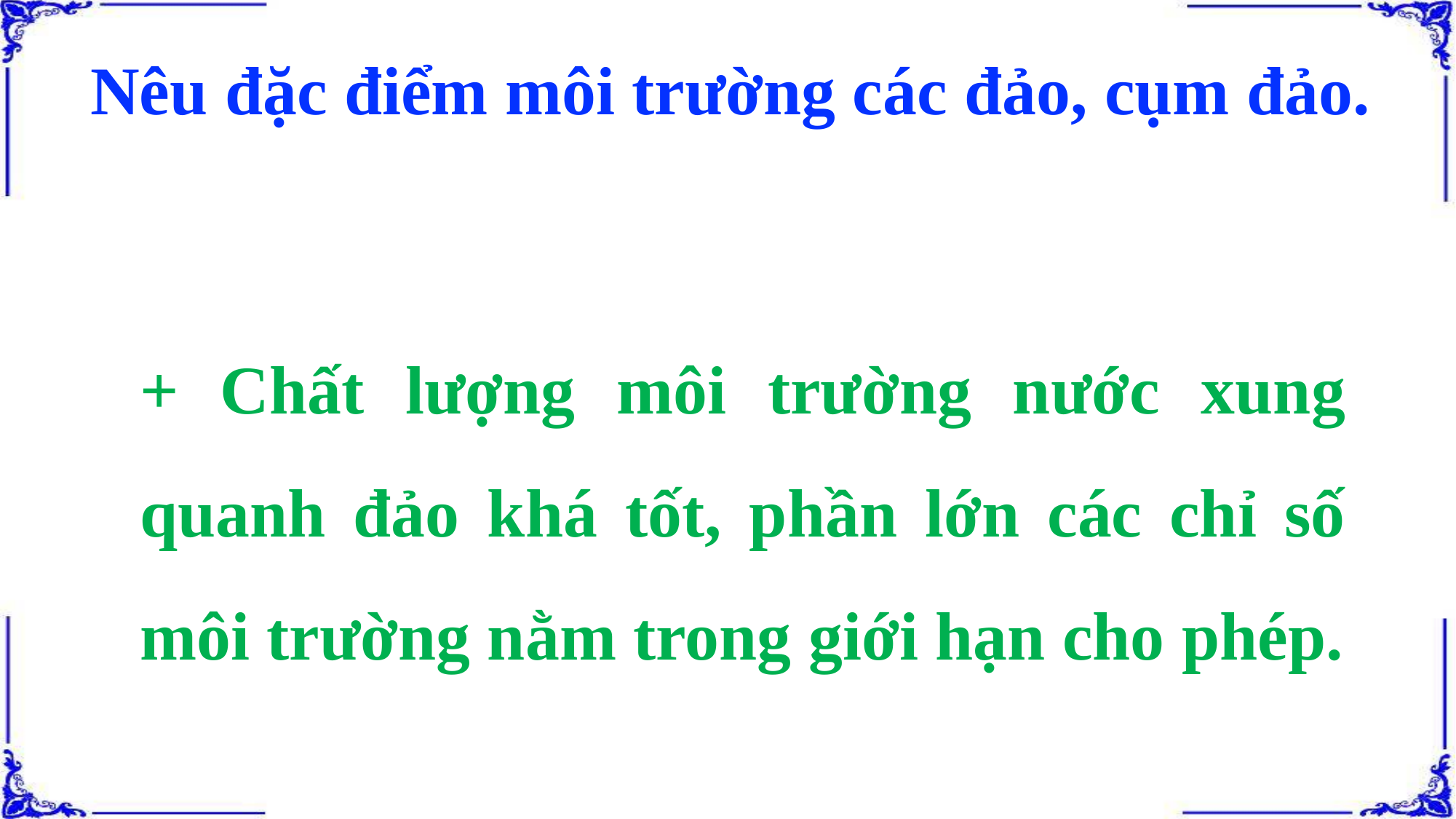

Nêu đặc điểm môi trường các đảo, cụm đảo.
+ Chất lượng môi trường nước xung quanh đảo khá tốt, phần lớn các chỉ số môi trường nằm trong giới hạn cho phép.